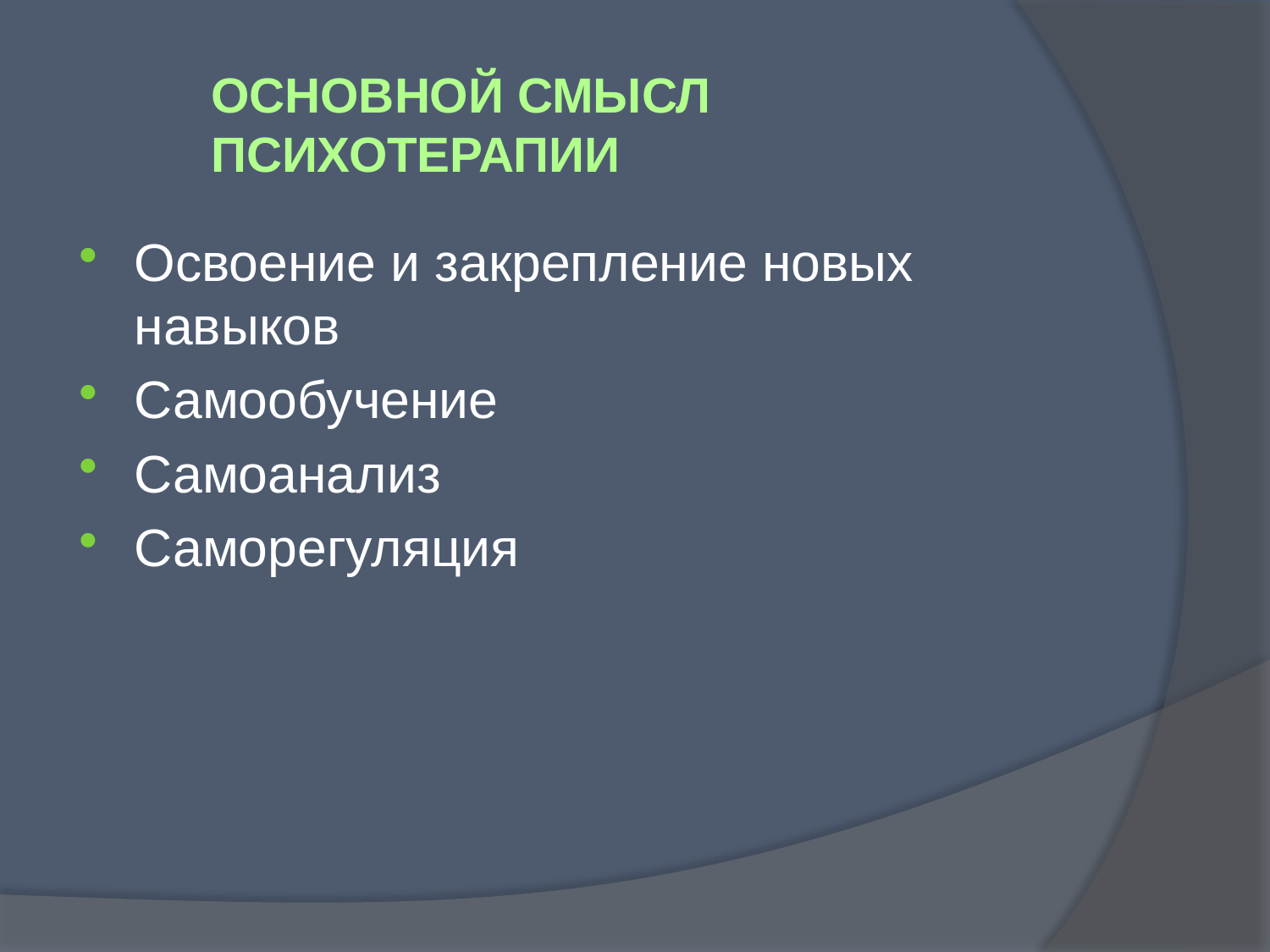

# Основной смысл психотерапии
Освоение и закрепление новых навыков
Самообучение
Самоанализ
Саморегуляция